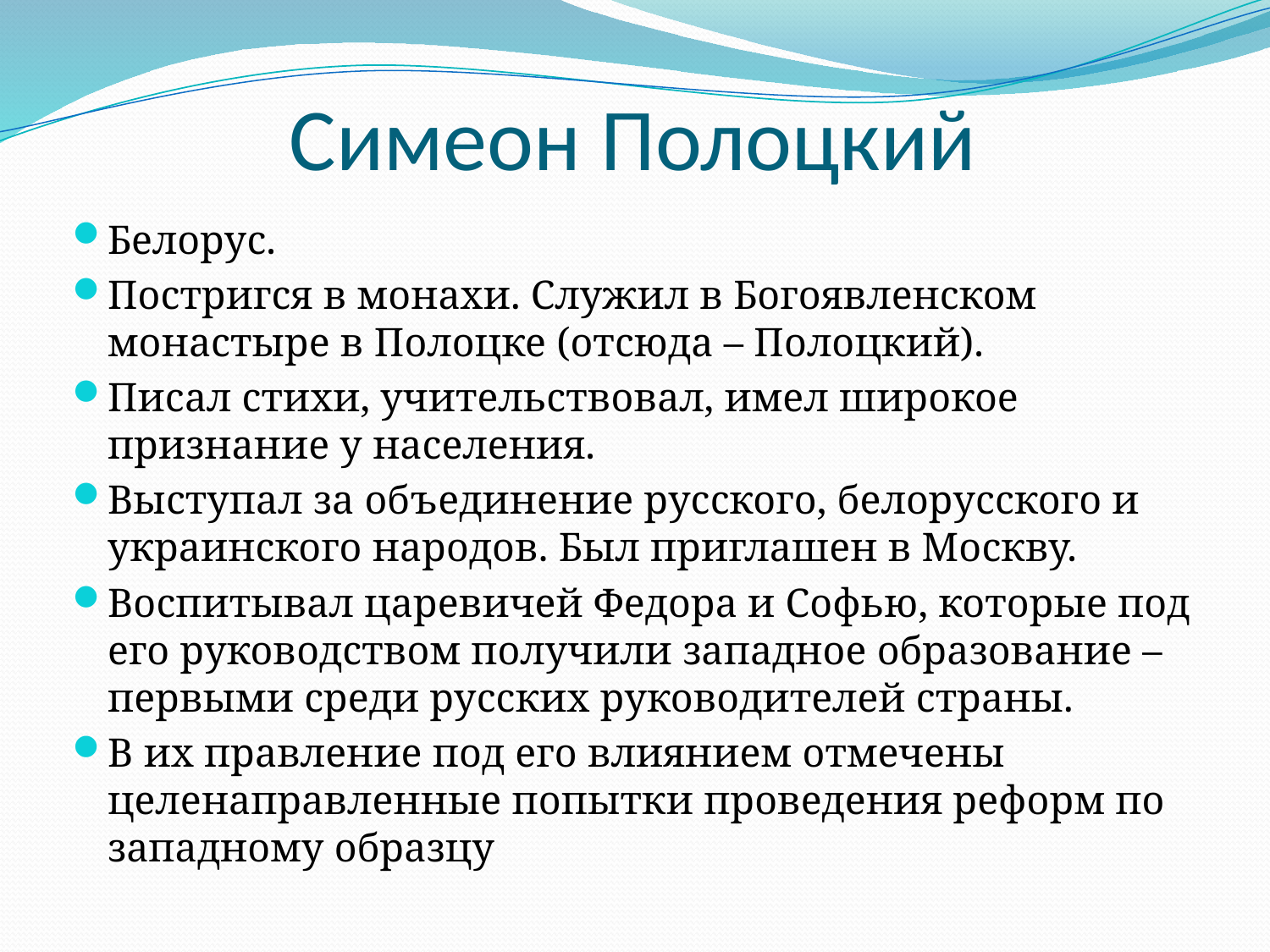

# Симеон Полоцкий
Белорус.
Постригся в монахи. Служил в Богоявленском монастыре в Полоцке (отсюда – Полоцкий).
Писал стихи, учительствовал, имел широкое признание у населения.
Выступал за объединение русского, белорусского и украинского народов. Был приглашен в Москву.
Воспитывал царевичей Федора и Софью, которые под его руководством получили западное образование – первыми среди русских руководителей страны.
В их правление под его влиянием отмечены целенаправленные попытки проведения реформ по западному образцу